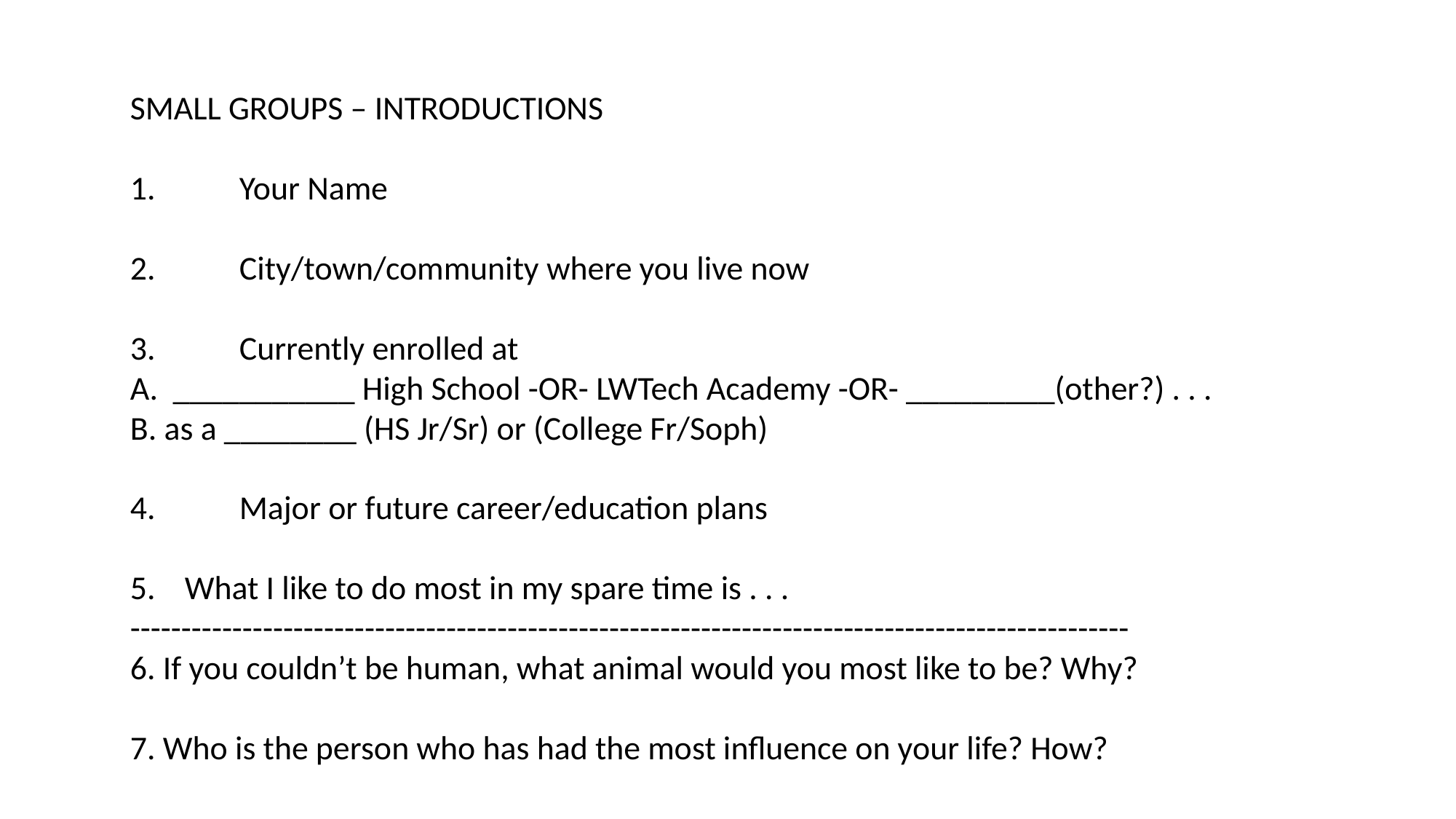

SMALL GROUPS – INTRODUCTIONS

1.	Your Name

2.	City/town/community where you live now

3.	Currently enrolled at
A.  ___________ High School -OR- LWTech Academy -OR- _________(other?) . . .
B. as a ________ (HS Jr/Sr) or (College Fr/Soph)

4.	Major or future career/education plans

What I like to do most in my spare time is . . .
--------------------------------------------------------------------------------------------------
6. If you couldn’t be human, what animal would you most like to be? Why?

7. Who is the person who has had the most influence on your life? How?